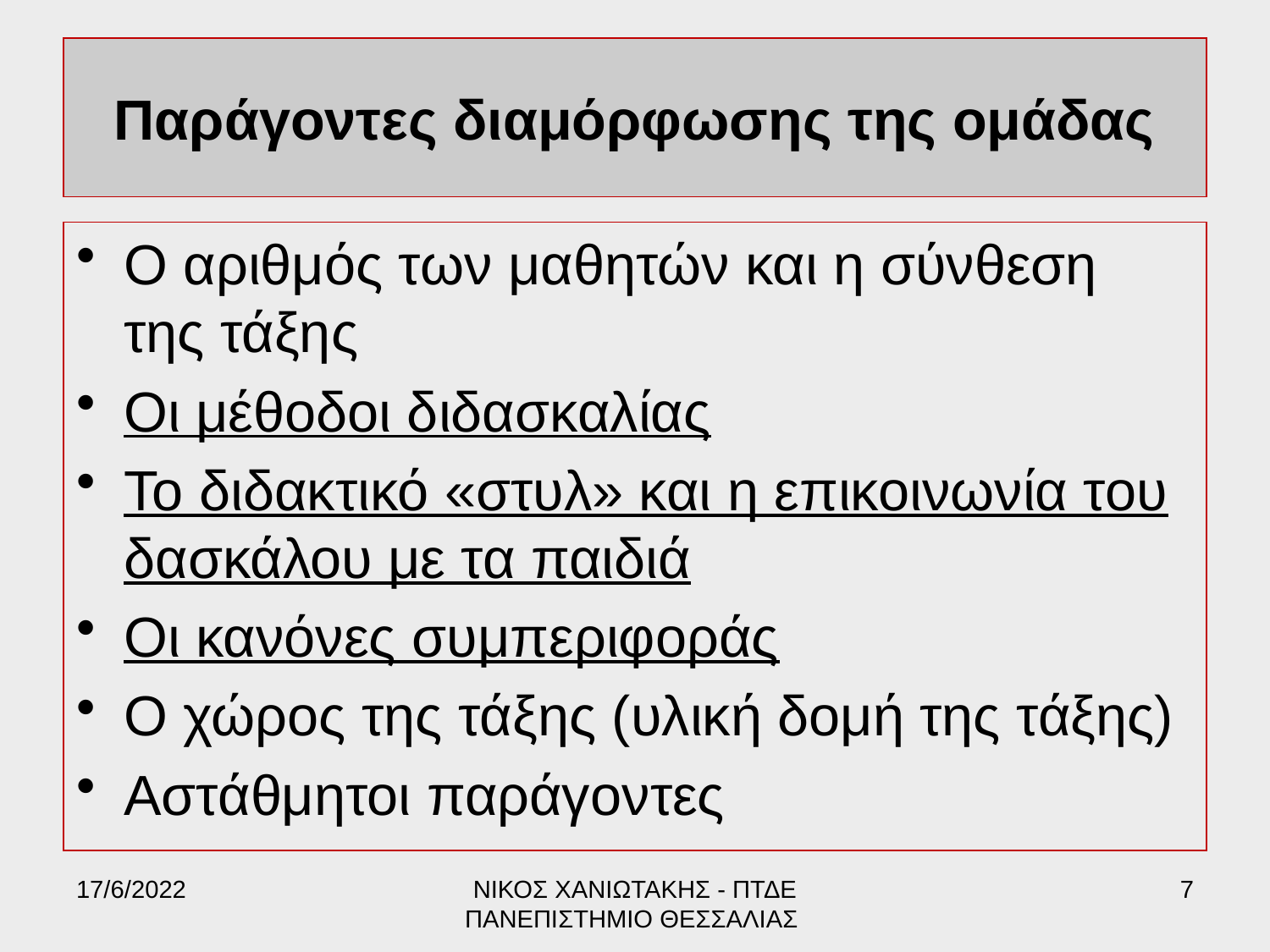

# Παράγοντες διαμόρφωσης της ομάδας
Ο αριθμός των μαθητών και η σύνθεση της τάξης
Οι μέθοδοι διδασκαλίας
Το διδακτικό «στυλ» και η επικοινωνία του δασκάλου με τα παιδιά
Οι κανόνες συμπεριφοράς
Ο χώρος της τάξης (υλική δομή της τάξης)
Αστάθμητοι παράγοντες

17/6/2022
ΝΙΚΟΣ ΧΑΝΙΩΤΑΚΗΣ - ΠΤΔΕ ΠΑΝΕΠΙΣΤΗΜΙΟ ΘΕΣΣΑΛΙΑΣ
7